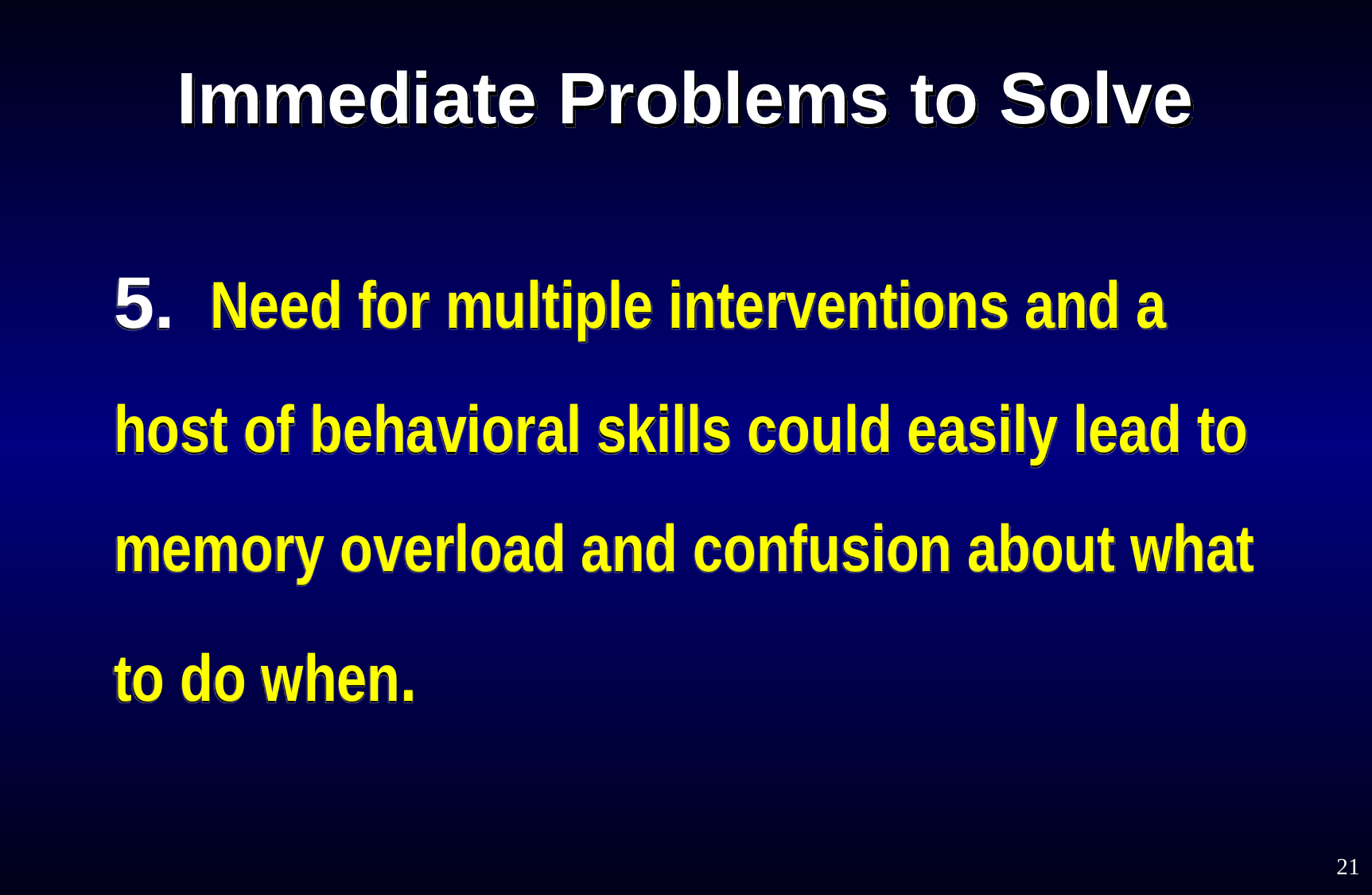

# Immediate Problems to Solve
5.  Need for multiple interventions and a host of behavioral skills could easily lead to memory overload and confusion about what to do when.

21